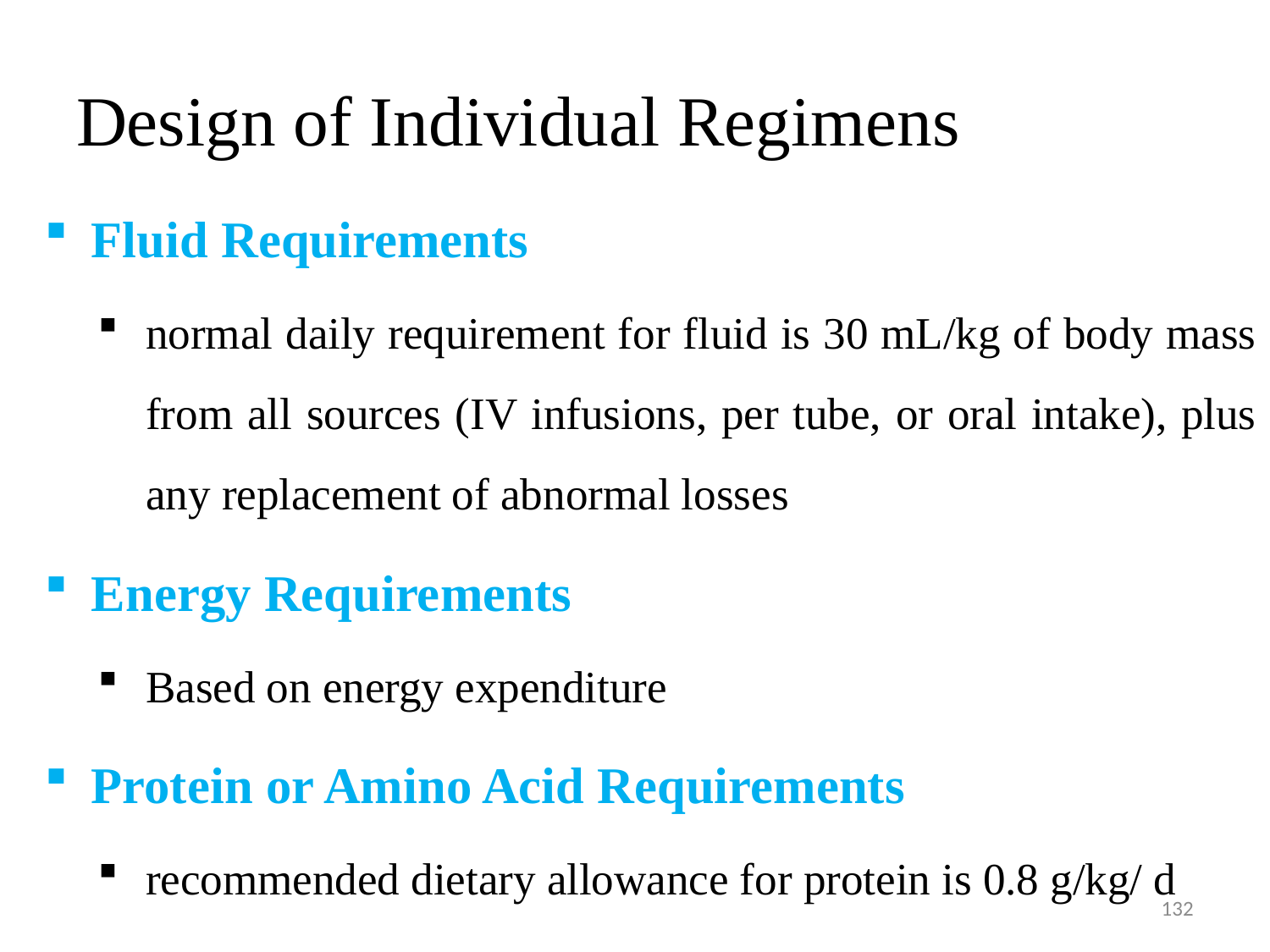

# Design of Individual Regimens
Fluid Requirements
normal daily requirement for fluid is 30 mL/kg of body mass from all sources (IV infusions, per tube, or oral intake), plus any replacement of abnormal losses
Energy Requirements
Based on energy expenditure
Protein or Amino Acid Requirements
recommended dietary allowance for protein is 0.8 g/kg/ d

132